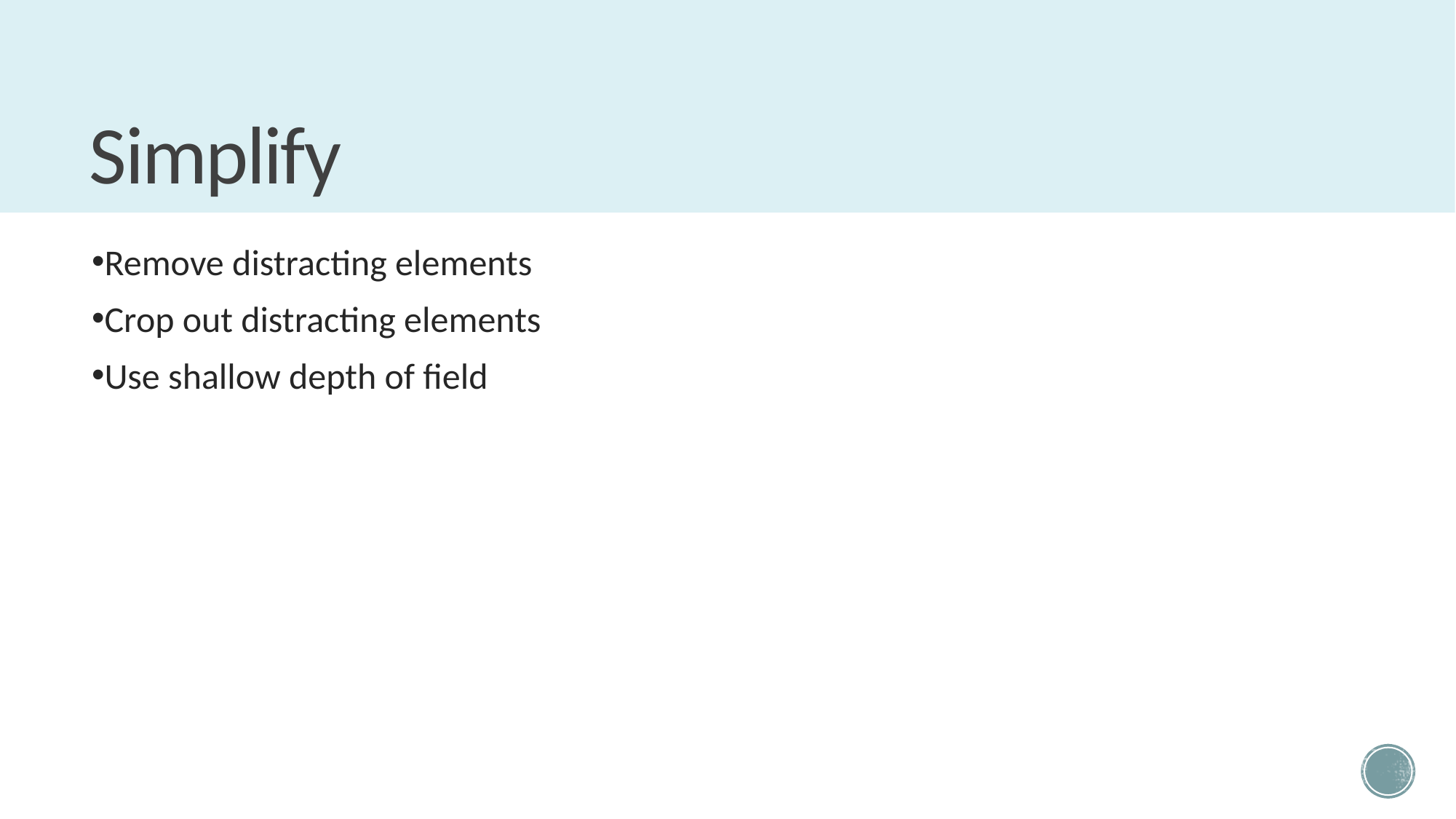

# Simplify
Remove distracting elements
Crop out distracting elements
Use shallow depth of field